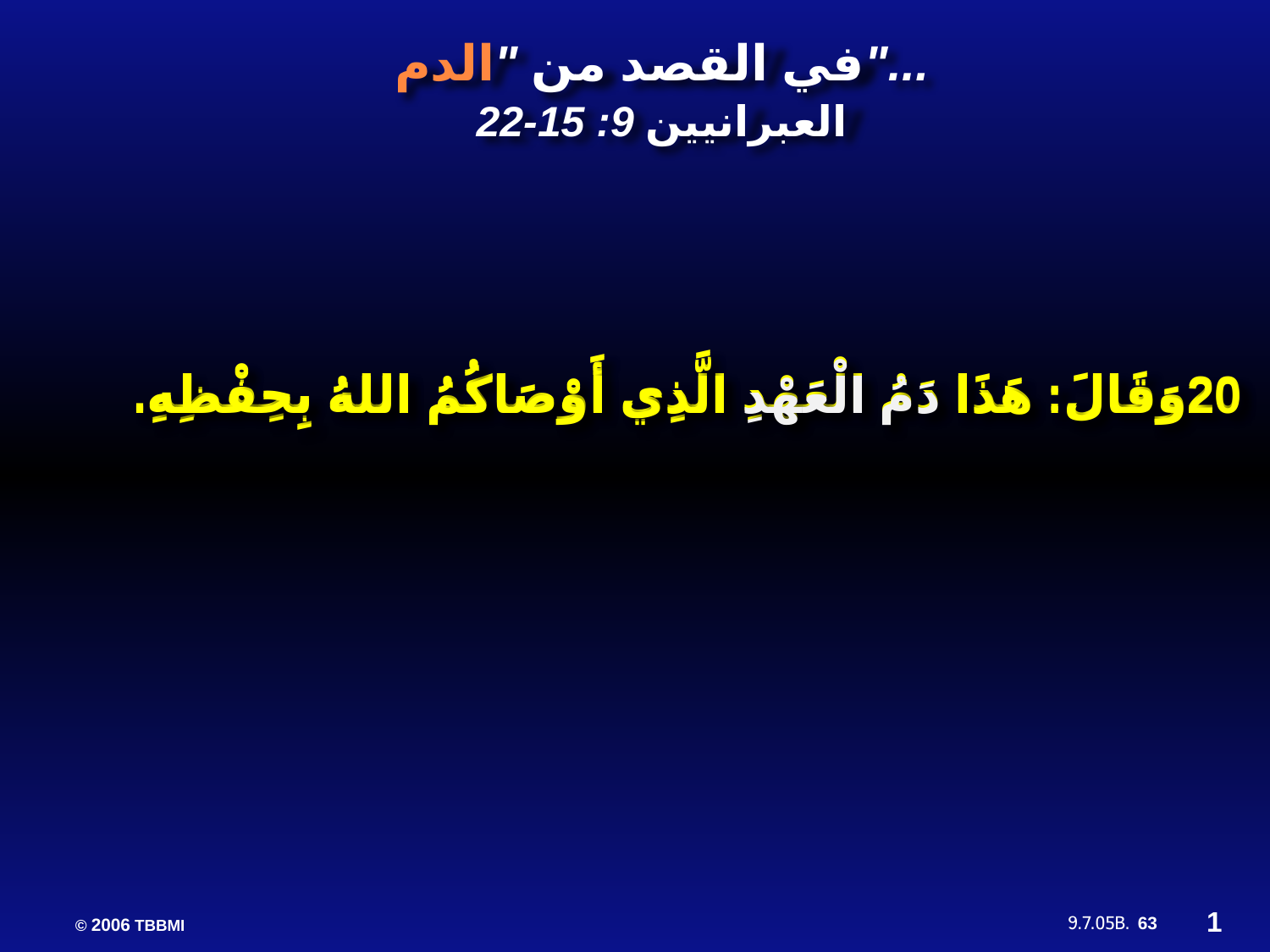

في القصد من "الدم"...
العبرانيين 9: 15-22
20وَقَالَ: هَذَا دَمُ الْعَهْدِ الَّذِي أَوْصَاكُمُ اللهُ بِحِفْظِهِ.
20وَقَالَ: هَذَا دَمُ الْعَهْدِ الَّذِي أَوْصَاكُمُ اللهُ بِحِفْظِهِ.

1

63